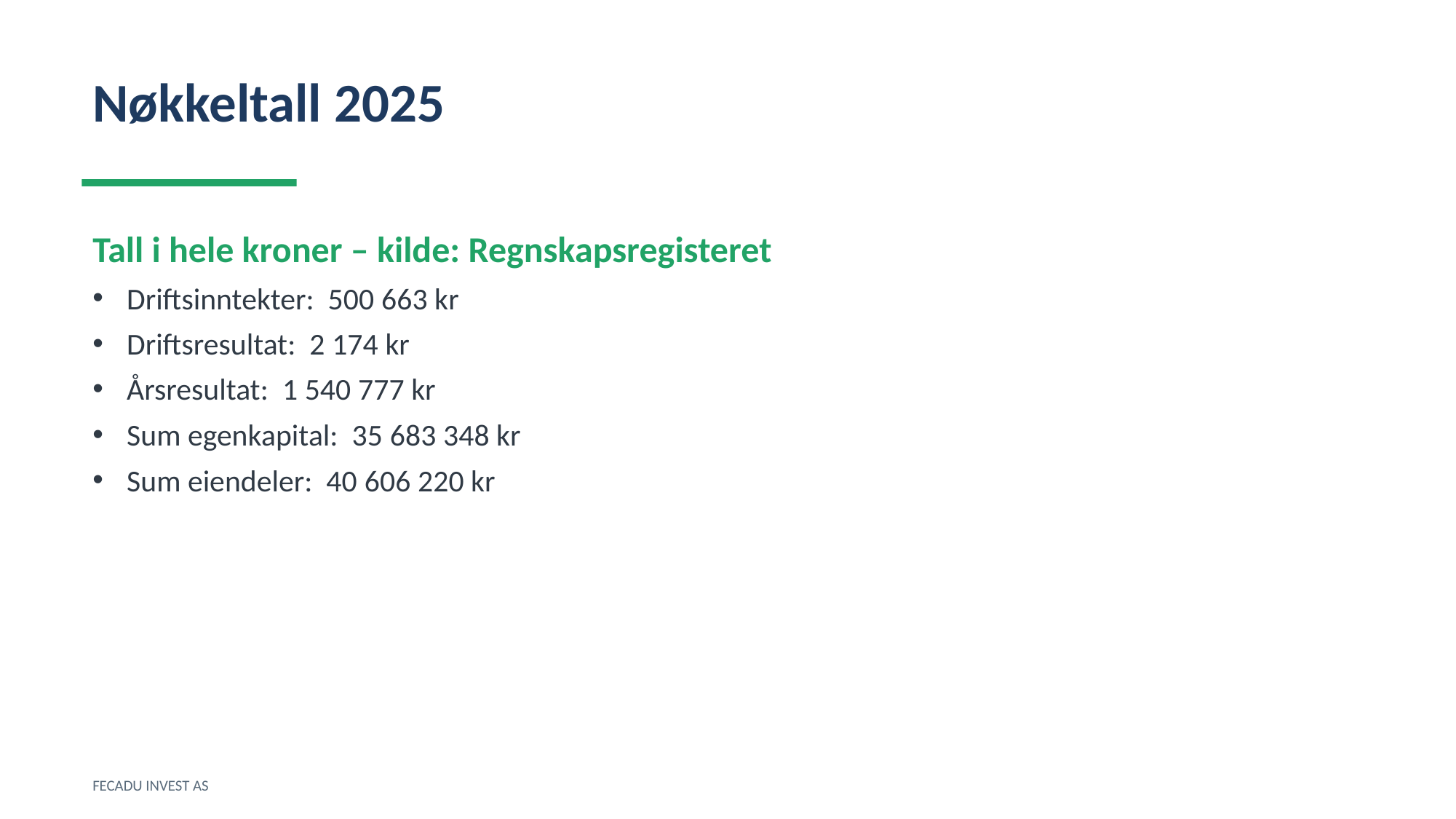

Nøkkeltall 2025

Tall i hele kroner – kilde: Regnskapsregisteret
Driftsinntekter:  500 663 kr
Driftsresultat:  2 174 kr
Årsresultat:  1 540 777 kr
Sum egenkapital:  35 683 348 kr
Sum eiendeler:  40 606 220 kr
FECADU INVEST AS